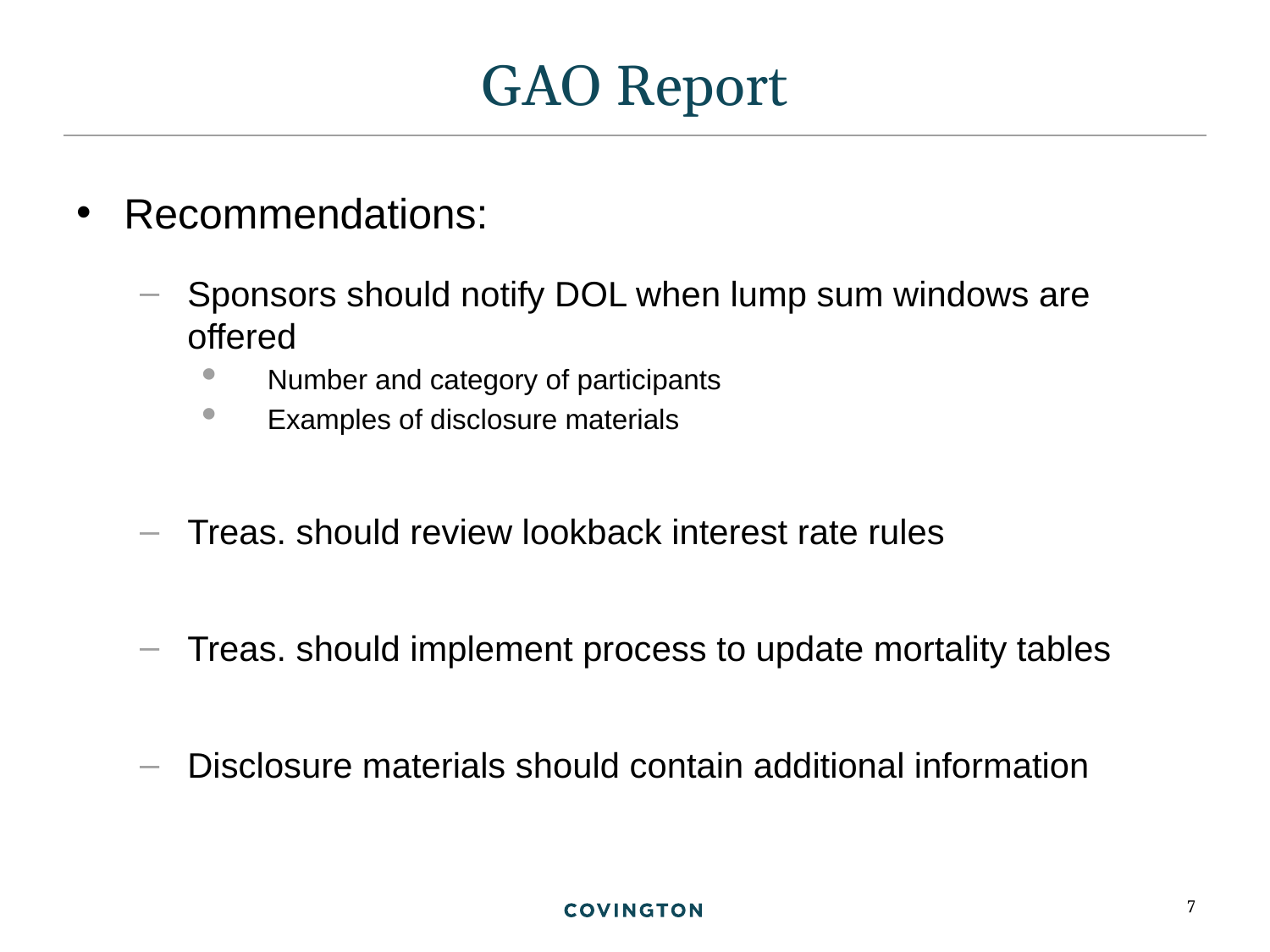

# GAO Report
Recommendations:

Sponsors should notify DOL when lump sum windows are offered
Number and category of participants
Examples of disclosure materials

Treas. should review lookback interest rate rules

Treas. should implement process to update mortality tables

Disclosure materials should contain additional information